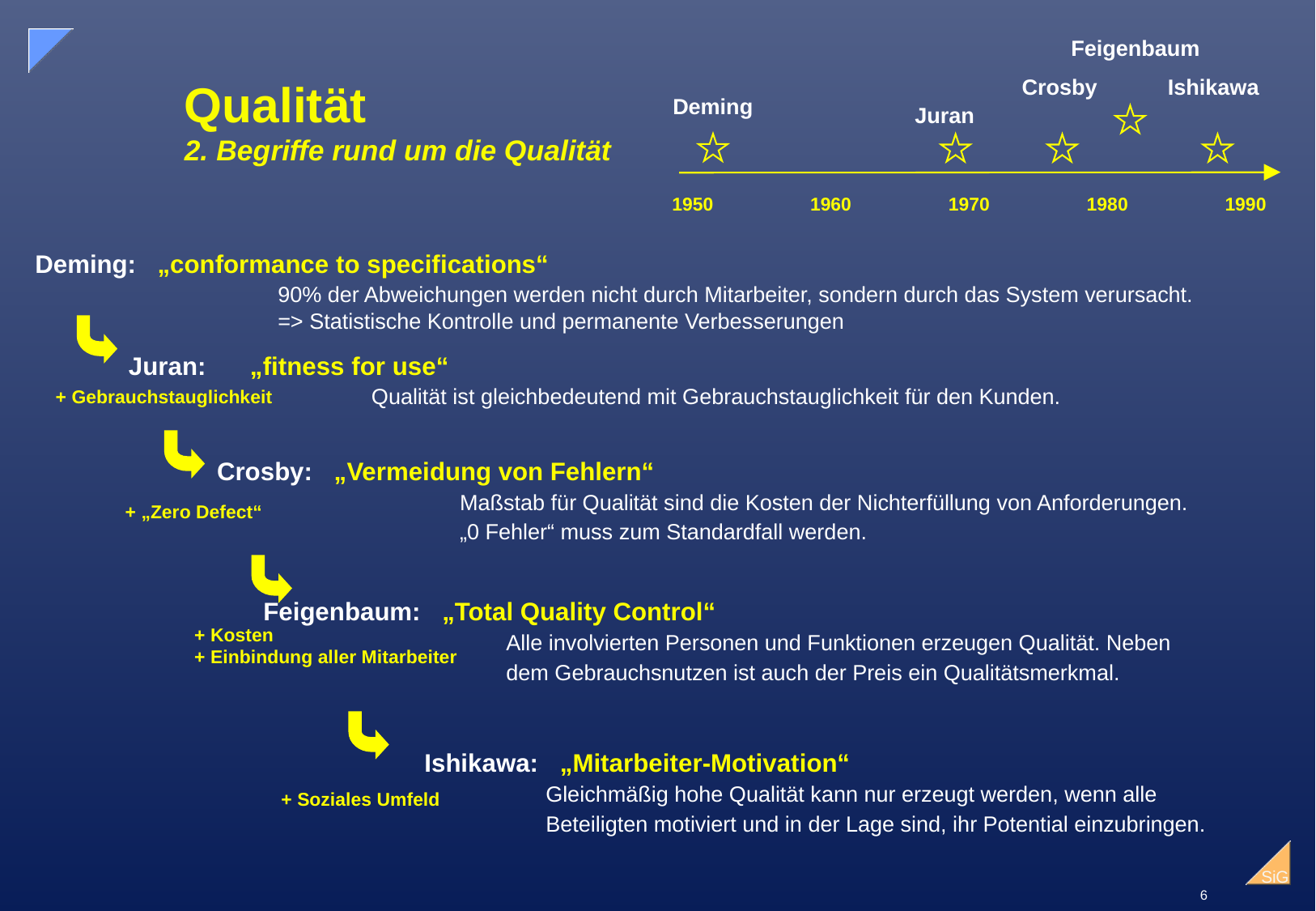

Feigenbaum
Crosby
Ishikawa
# Qualität 2. Begriffe rund um die Qualität
Deming
Juran

1950
1960
1970
1980
1990
Deming:   „conformance to specifications“
		90% der Abweichungen werden nicht durch Mitarbeiter, sondern durch das System verursacht.
		=> Statistische Kontrolle und permanente Verbesserungen

Juran:	„fitness for use“
		Qualität ist gleichbedeutend mit Gebrauchstauglichkeit für den Kunden.

+ Gebrauchstauglichkeit

Crosby:   „Vermeidung von Fehlern“
		Maßstab für Qualität sind die Kosten der Nichterfüllung von Anforderungen.
		„0 Fehler“ muss zum Standardfall werden.
+ „Zero Defect“

Feigenbaum:   „Total Quality Control“
		Alle involvierten Personen und Funktionen erzeugen Qualität. Neben
		dem Gebrauchsnutzen ist auch der Preis ein Qualitätsmerkmal.
+ Kosten
+ Einbindung aller Mitarbeiter

Ishikawa:   „Mitarbeiter-Motivation“
	Gleichmäßig hohe Qualität kann nur erzeugt werden, wenn alle
	Beteiligten motiviert und in der Lage sind, ihr Potential einzubringen.
+ Soziales Umfeld